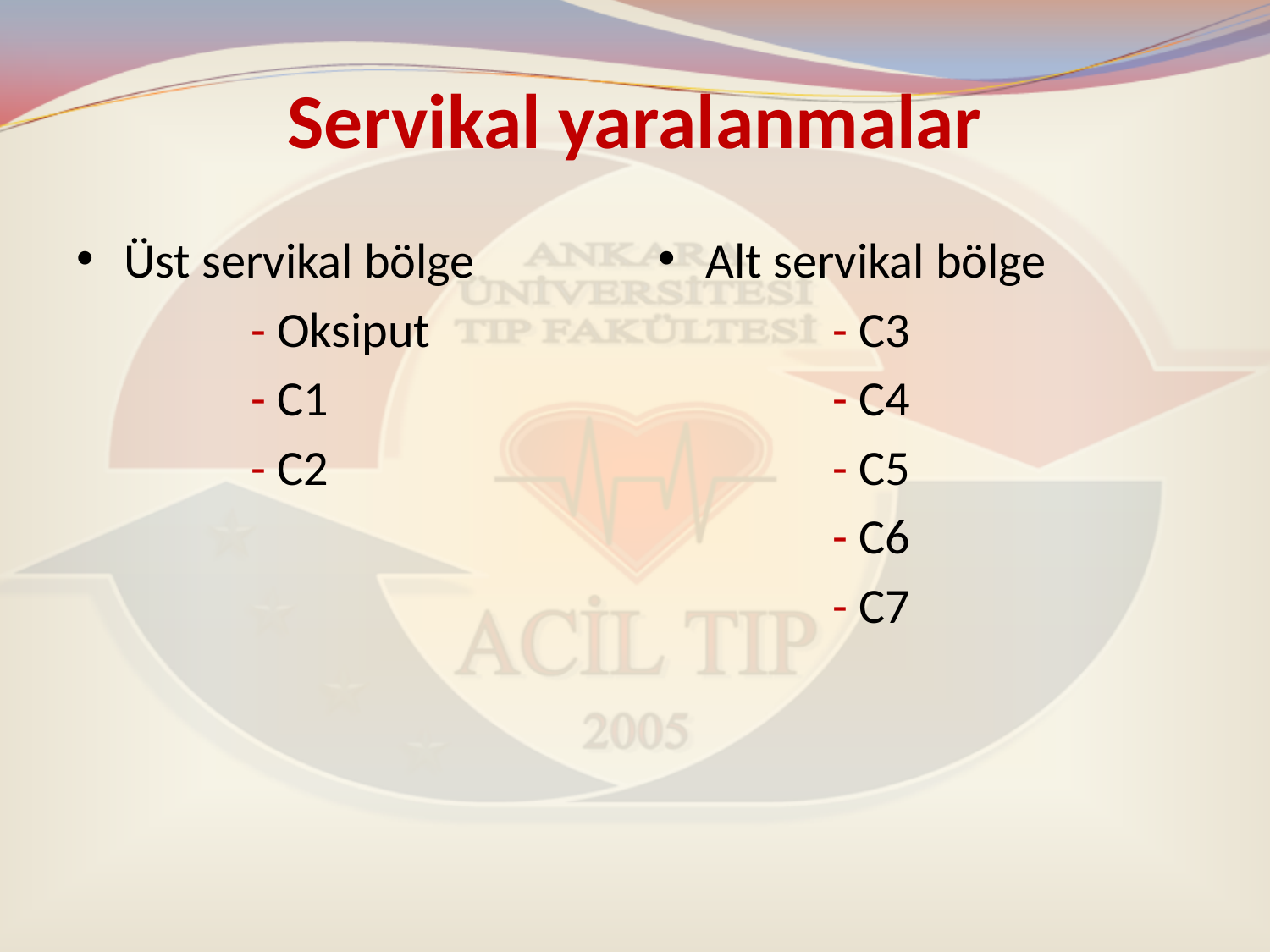

# Servikal yaralanmalar
Üst servikal bölge
		- Oksiput
		- C1
		- C2
Alt servikal bölge
		- C3
		- C4
		- C5
		- C6
		- C7